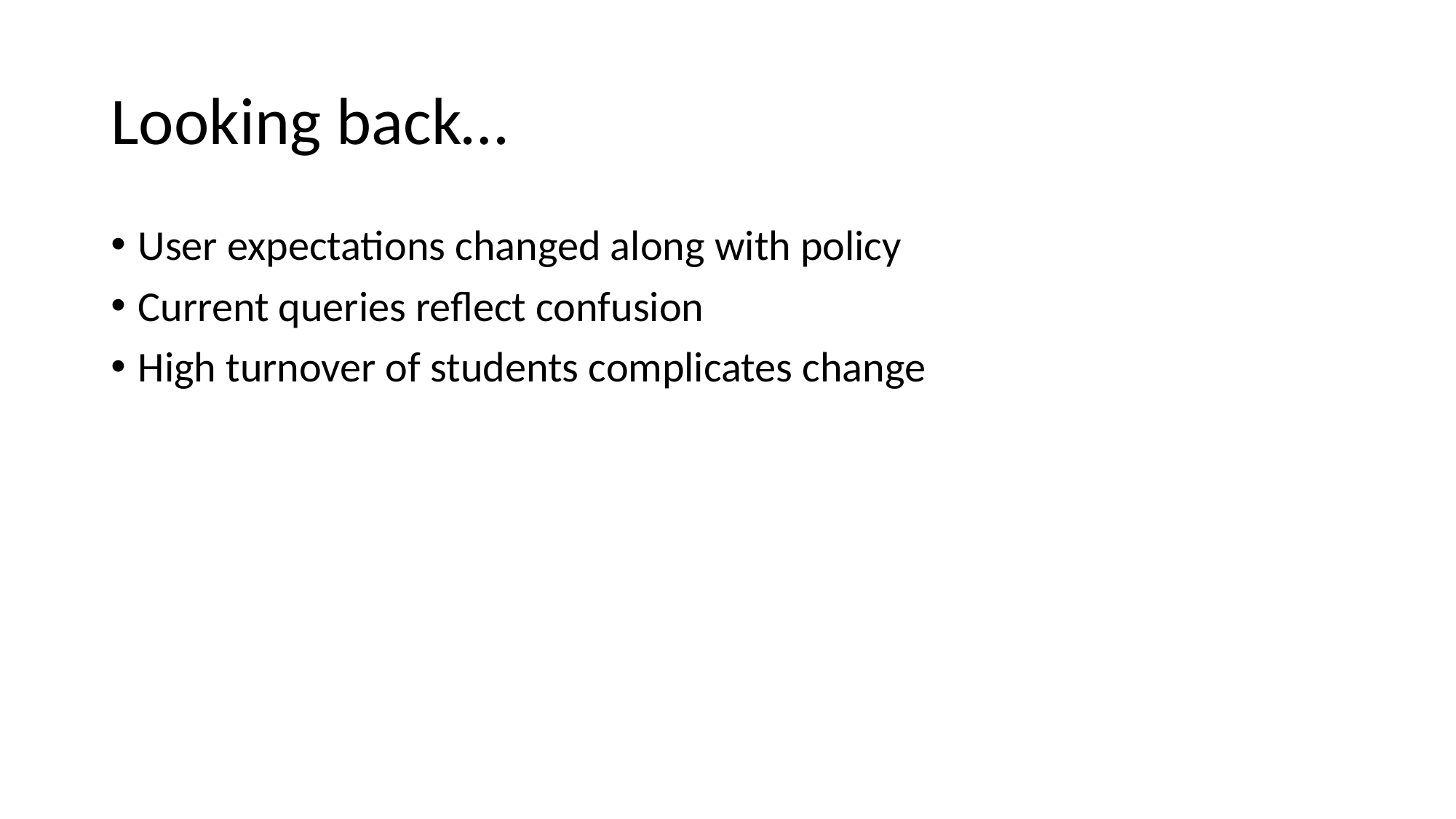

# Looking back…
User expectations changed along with policy
Current queries reflect confusion
High turnover of students complicates change